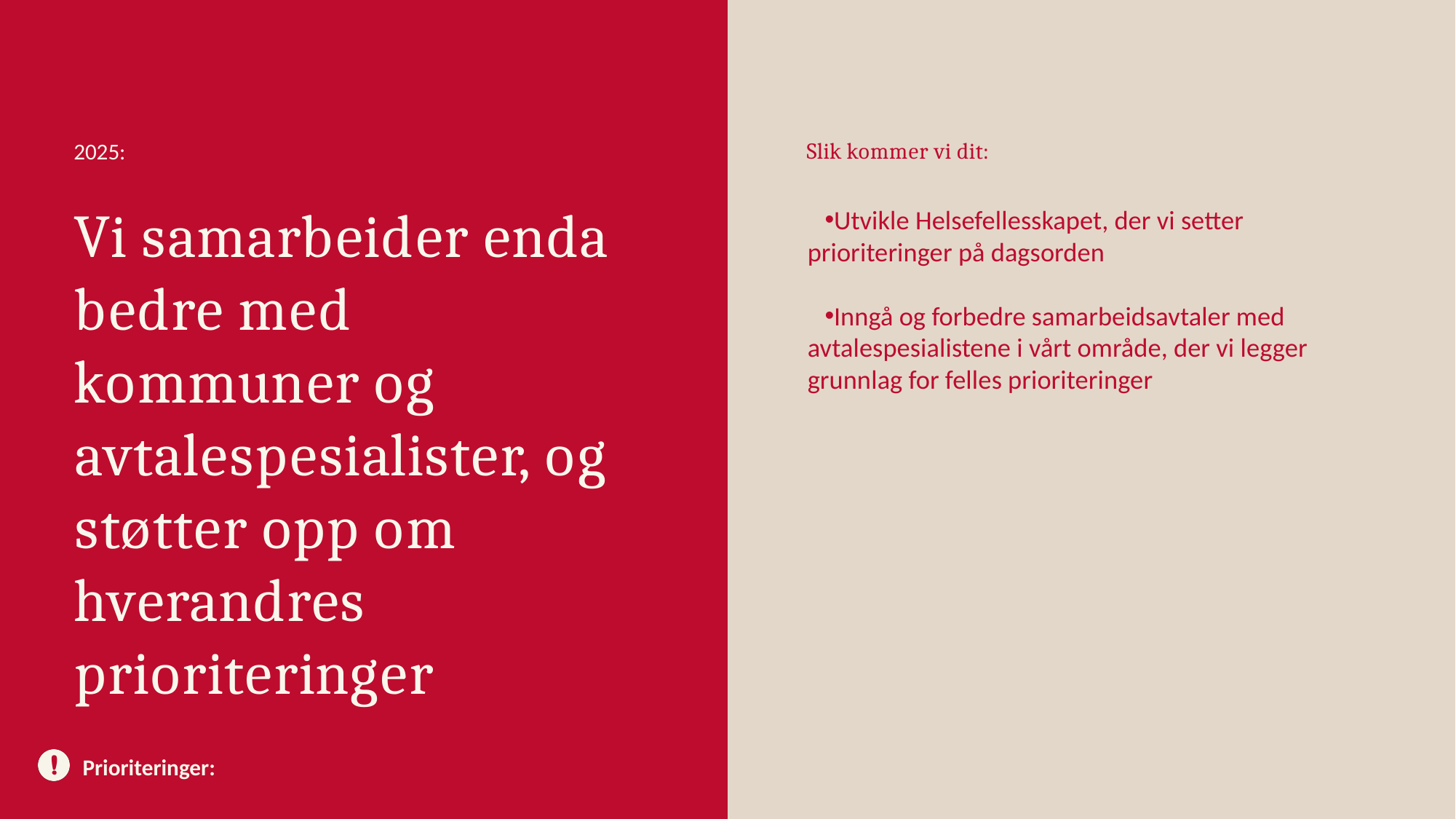

# Vi samarbeider enda bedre med kommuner og avtalespesialister, og støtter opp om hverandres prioriteringer
Utvikle Helsefellesskapet, der vi setter prioriteringer på dagsorden
Inngå og forbedre samarbeidsavtaler med avtalespesialistene i vårt område, der vi legger grunnlag for felles prioriteringer